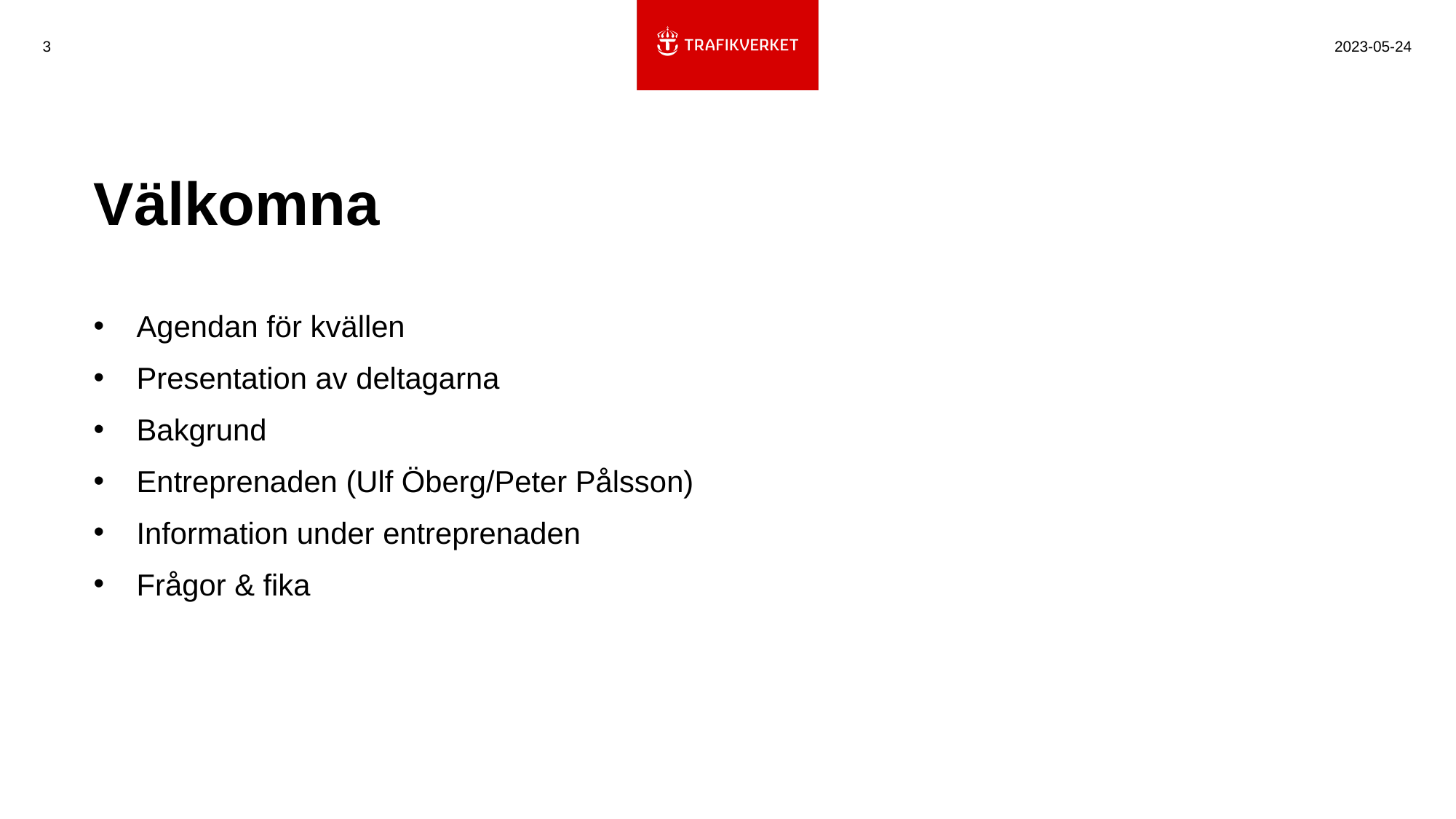

3
2023-05-24
# Välkomna
Agendan för kvällen
Presentation av deltagarna
Bakgrund
Entreprenaden (Ulf Öberg/Peter Pålsson)
Information under entreprenaden
Frågor & fika